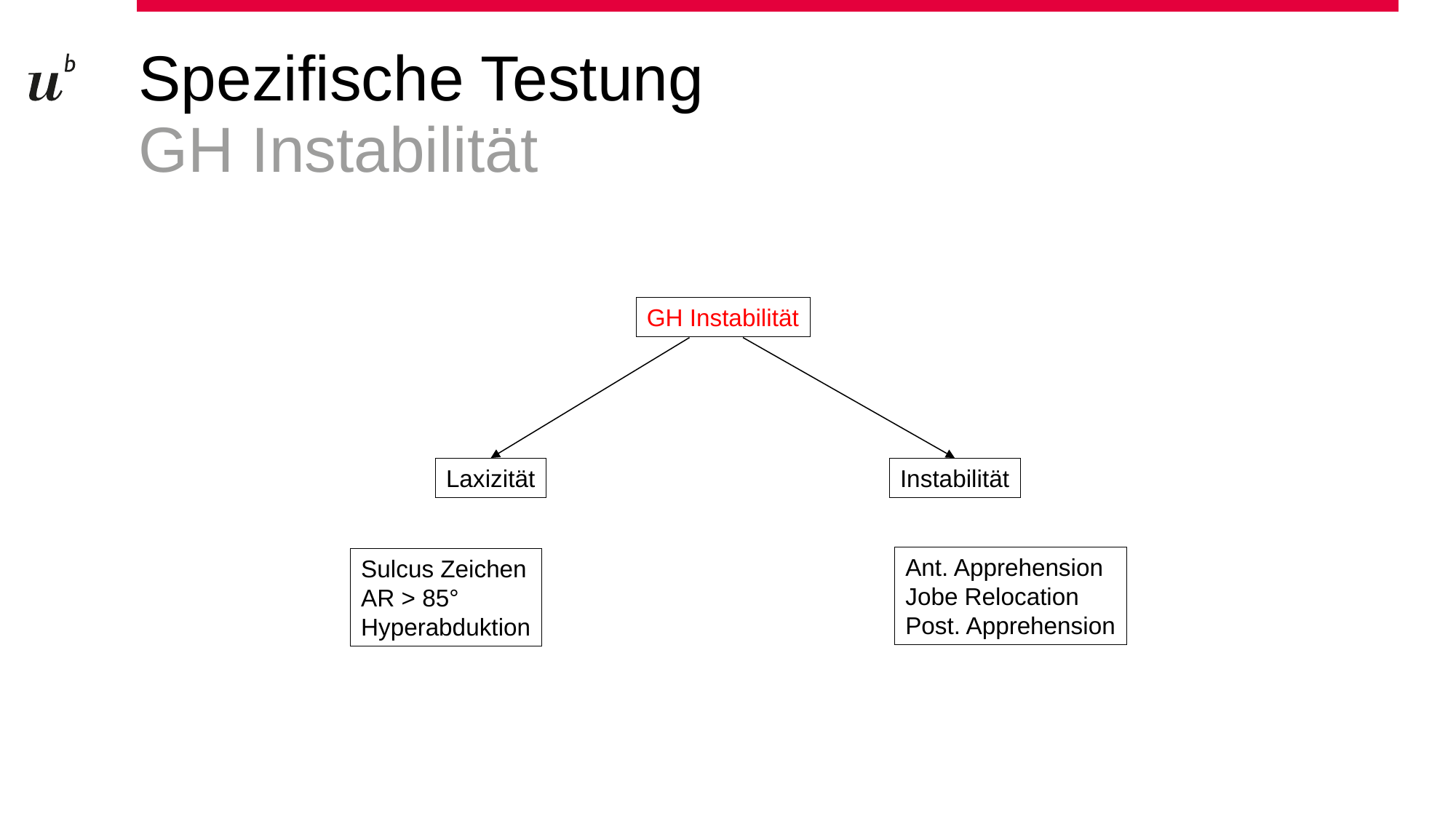

# Spezifische Testung
GH Instabilität
GH Instabilität
Laxizität
Instabilität
Ant. Apprehension
Jobe Relocation
Post. Apprehension
Sulcus Zeichen
AR > 85°
Hyperabduktion